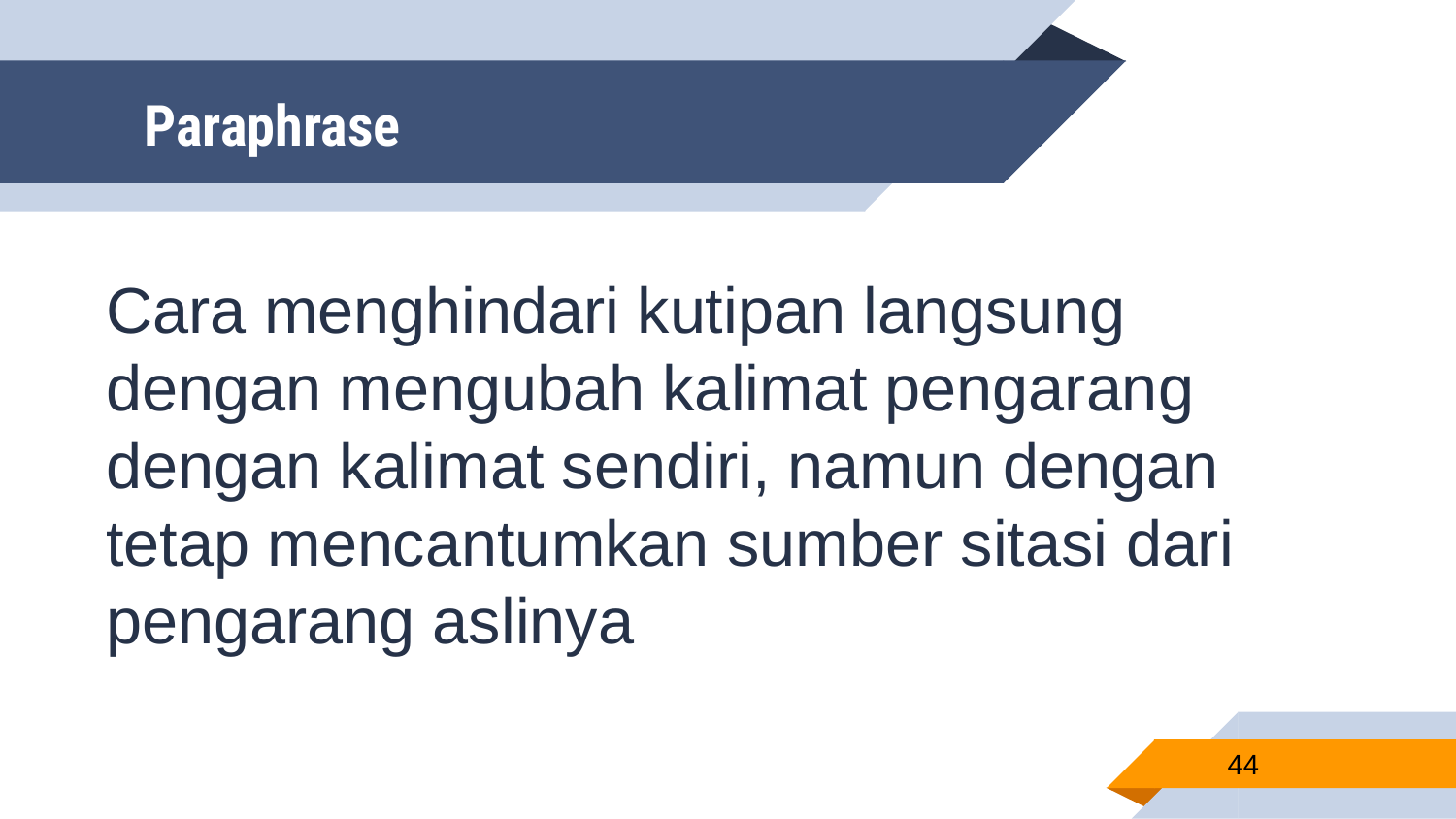

# Paraphrase
Cara menghindari kutipan langsung dengan mengubah kalimat pengarang dengan kalimat sendiri, namun dengan tetap mencantumkan sumber sitasi dari pengarang aslinya
44